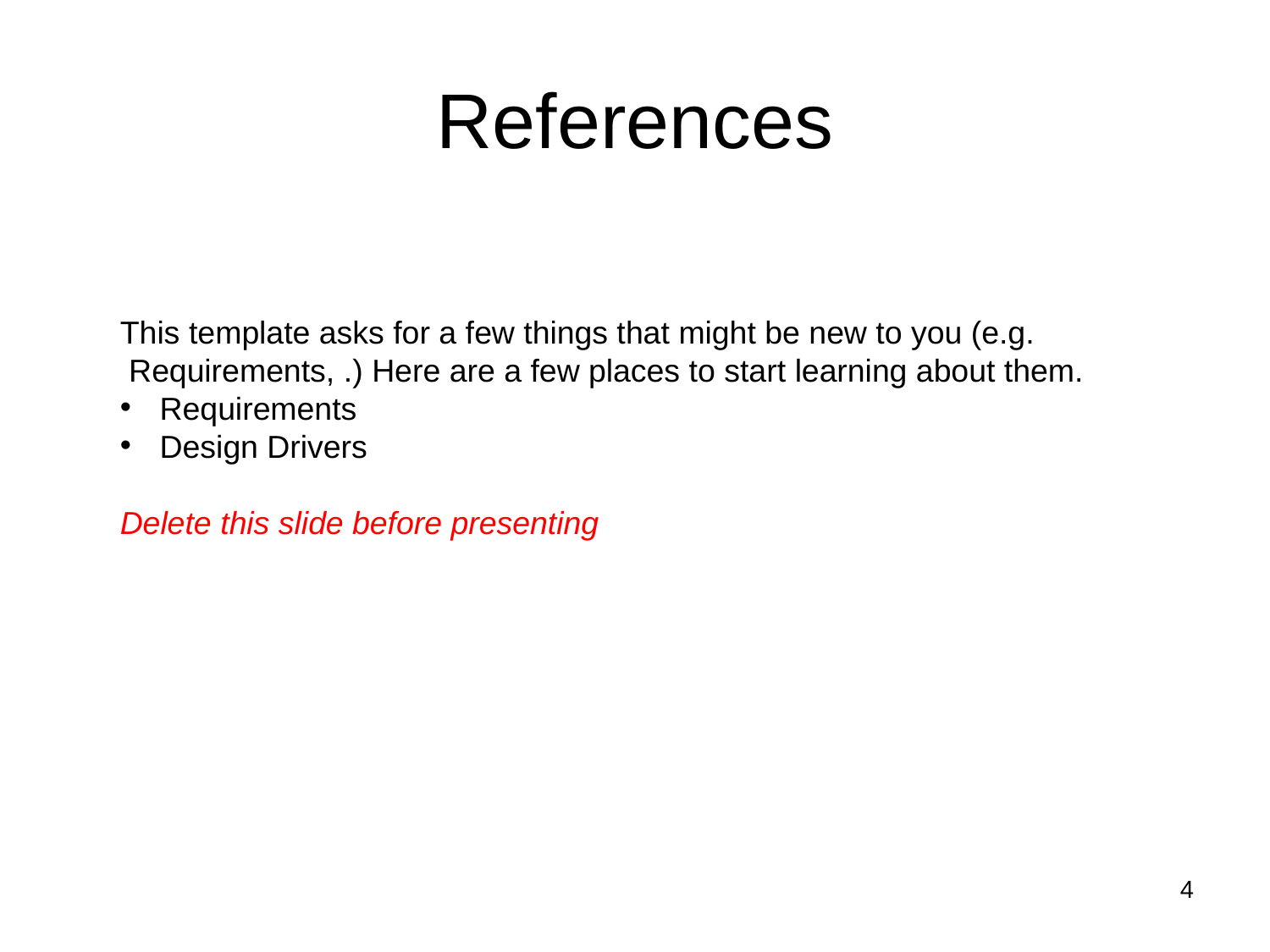

# References
This template asks for a few things that might be new to you (e.g.  Requirements, .) Here are a few places to start learning about them.
Requirements
Design Drivers

Delete this slide before presenting

4